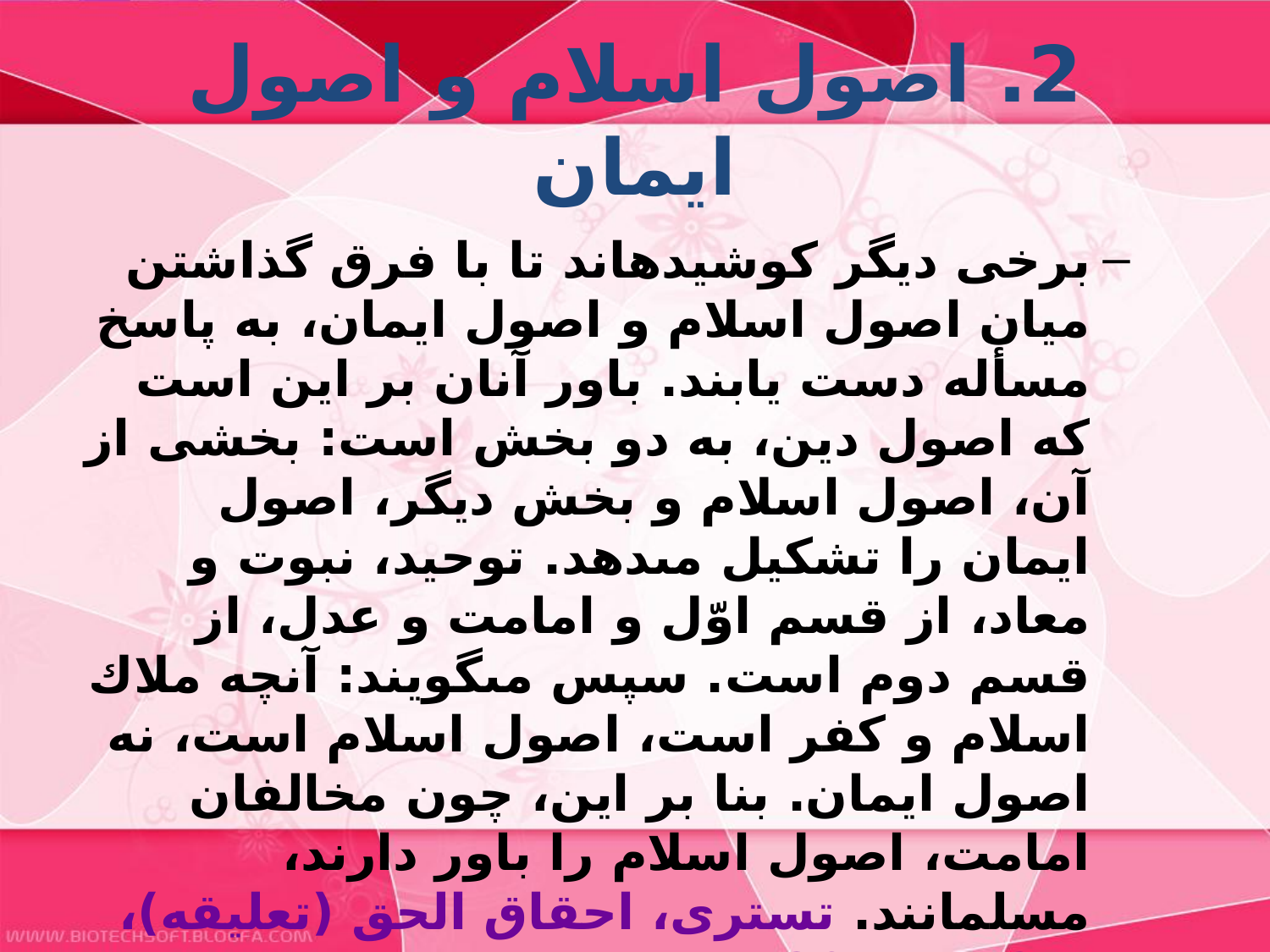

# 2. اصول اسلام و اصول ايمان‏
برخى ديگر كوشيده‏اند تا با فرق گذاشتن ميان اصول اسلام و اصول ايمان، به پاسخ مسأله دست يابند. باور آنان بر اين است كه اصول دين، به دو بخش است: بخشى از آن، اصول اسلام و بخش ديگر، اصول ايمان را تشكيل مى‏دهد. توحيد، نبوت و معاد، از قسم اوّل و امامت و عدل، از قسم دوم است. سپس مى‏گويند: آنچه ملاك اسلام و كفر است، اصول اسلام است، نه اصول ايمان. بنا بر اين، چون مخالفان امامت، اصول اسلام را باور دارند، مسلمانند. تسترى، احقاق الحق (تعليقه)، ج 2، ص 294.